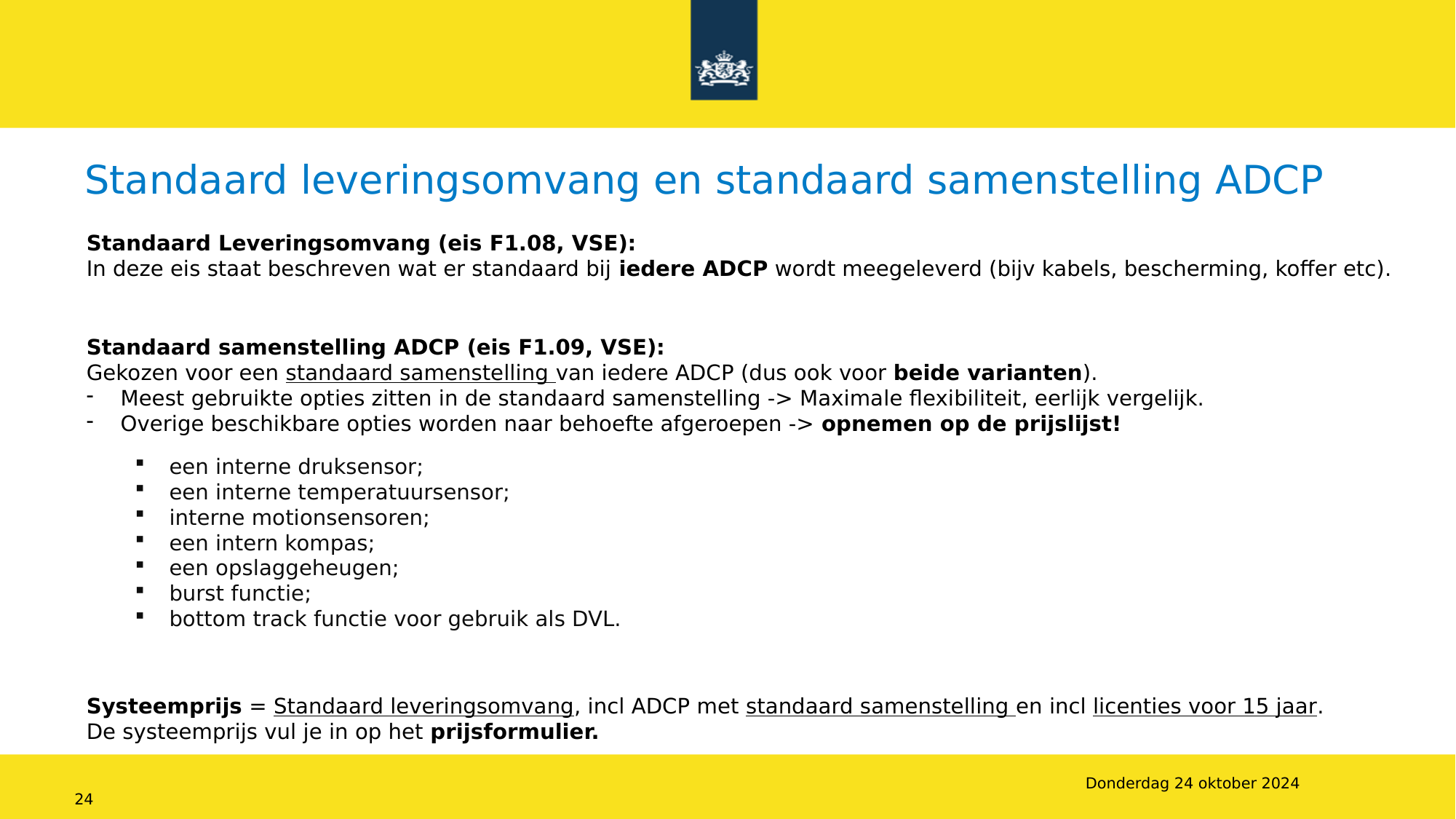

Standaard leveringsomvang en standaard samenstelling ADCP
Standaard Leveringsomvang (eis F1.08, VSE):
In deze eis staat beschreven wat er standaard bij iedere ADCP wordt meegeleverd (bijv kabels, bescherming, koffer etc).
Standaard samenstelling ADCP (eis F1.09, VSE):
Gekozen voor een standaard samenstelling van iedere ADCP (dus ook voor beide varianten).
Meest gebruikte opties zitten in de standaard samenstelling -> Maximale flexibiliteit, eerlijk vergelijk.
Overige beschikbare opties worden naar behoefte afgeroepen -> opnemen op de prijslijst!
een interne druksensor;
een interne temperatuursensor;
interne motionsensoren;
een intern kompas;
een opslaggeheugen;
burst functie;
bottom track functie voor gebruik als DVL.
Systeemprijs = Standaard leveringsomvang, incl ADCP met standaard samenstelling en incl licenties voor 15 jaar.
De systeemprijs vul je in op het prijsformulier.
Donderdag 24 oktober 2024